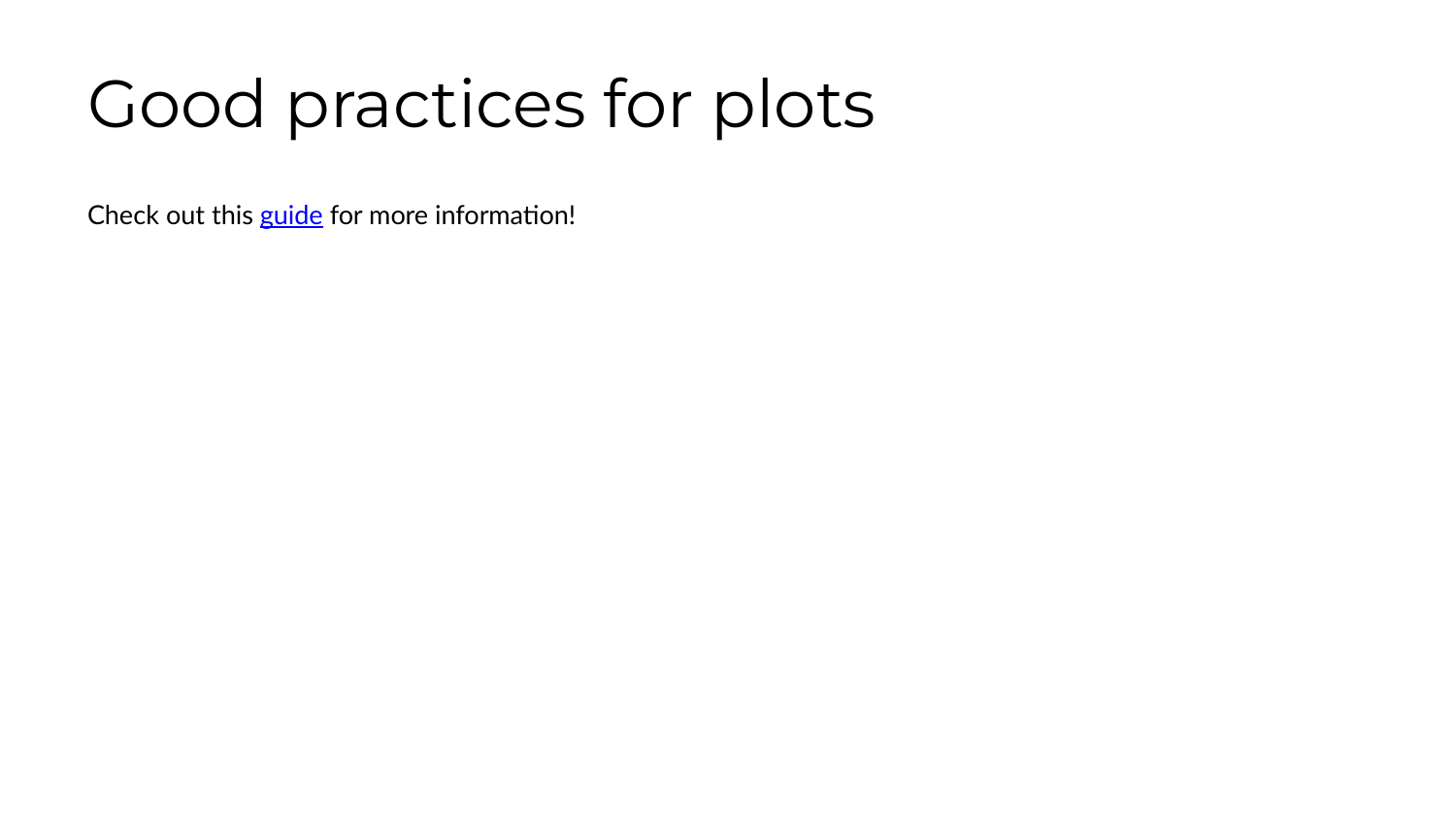

# Good practices for plots
Check out this guide for more information!